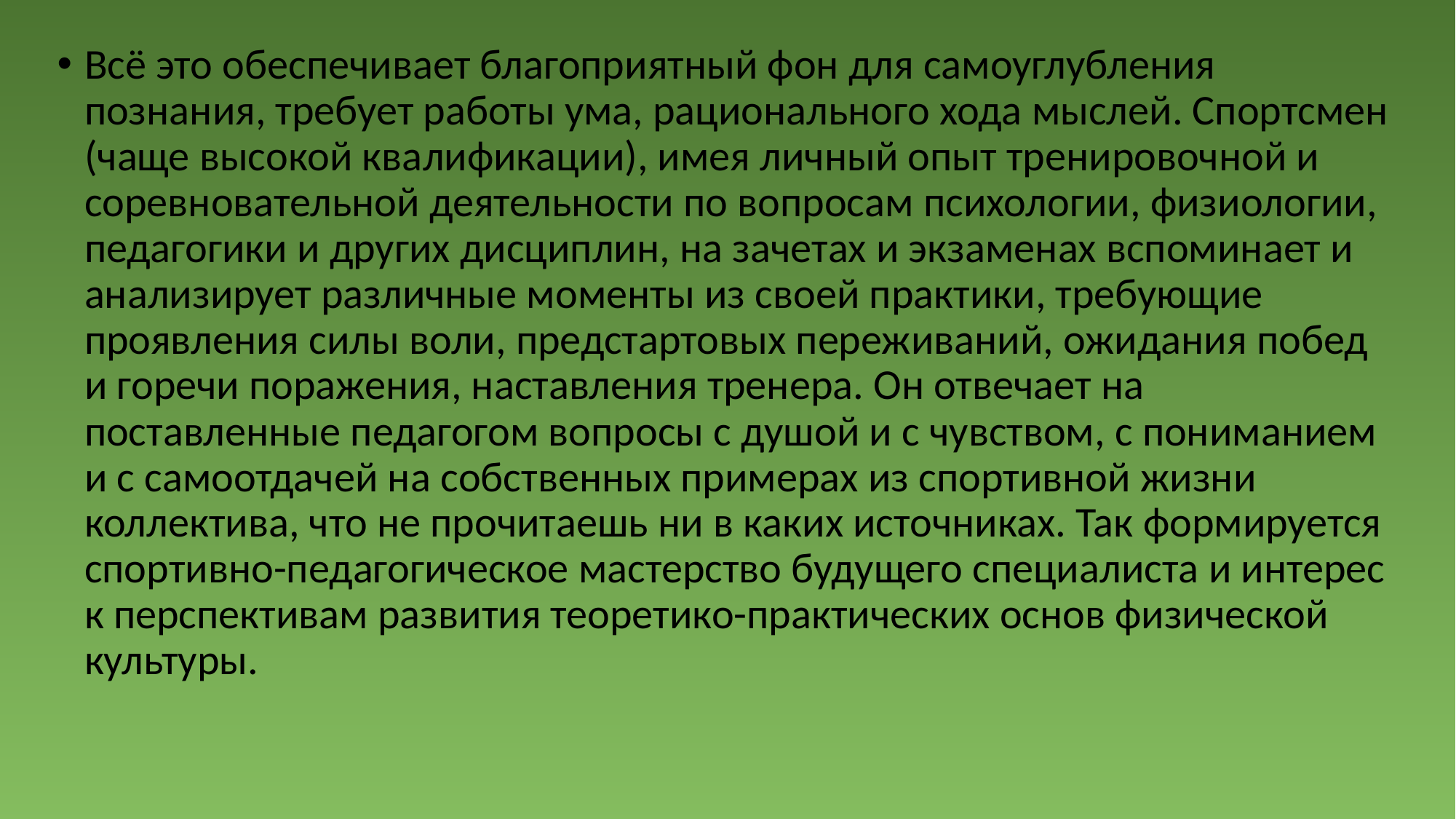

Всё это обеспечивает благоприятный фон для самоуглубления познания, требует работы ума, рационального хода мыслей. Спортсмен (чаще высокой квалификации), имея личный опыт тренировочной и соревновательной деятельности по вопросам психологии, физиологии, педагогики и других дисциплин, на зачетах и экзаменах вспоминает и анализирует различные моменты из своей практики, требующие проявления силы воли, предстартовых переживаний, ожидания побед и горечи поражения, наставления тренера. Он отвечает на поставленные педагогом вопросы с душой и с чувством, с пониманием и с самоотдачей на собственных примерах из спортивной жизни коллектива, что не прочитаешь ни в каких источниках. Так формируется спортивно-педагогическое мастерство будущего специалиста и интерес к перспективам развития теоретико-практических основ физической культуры.